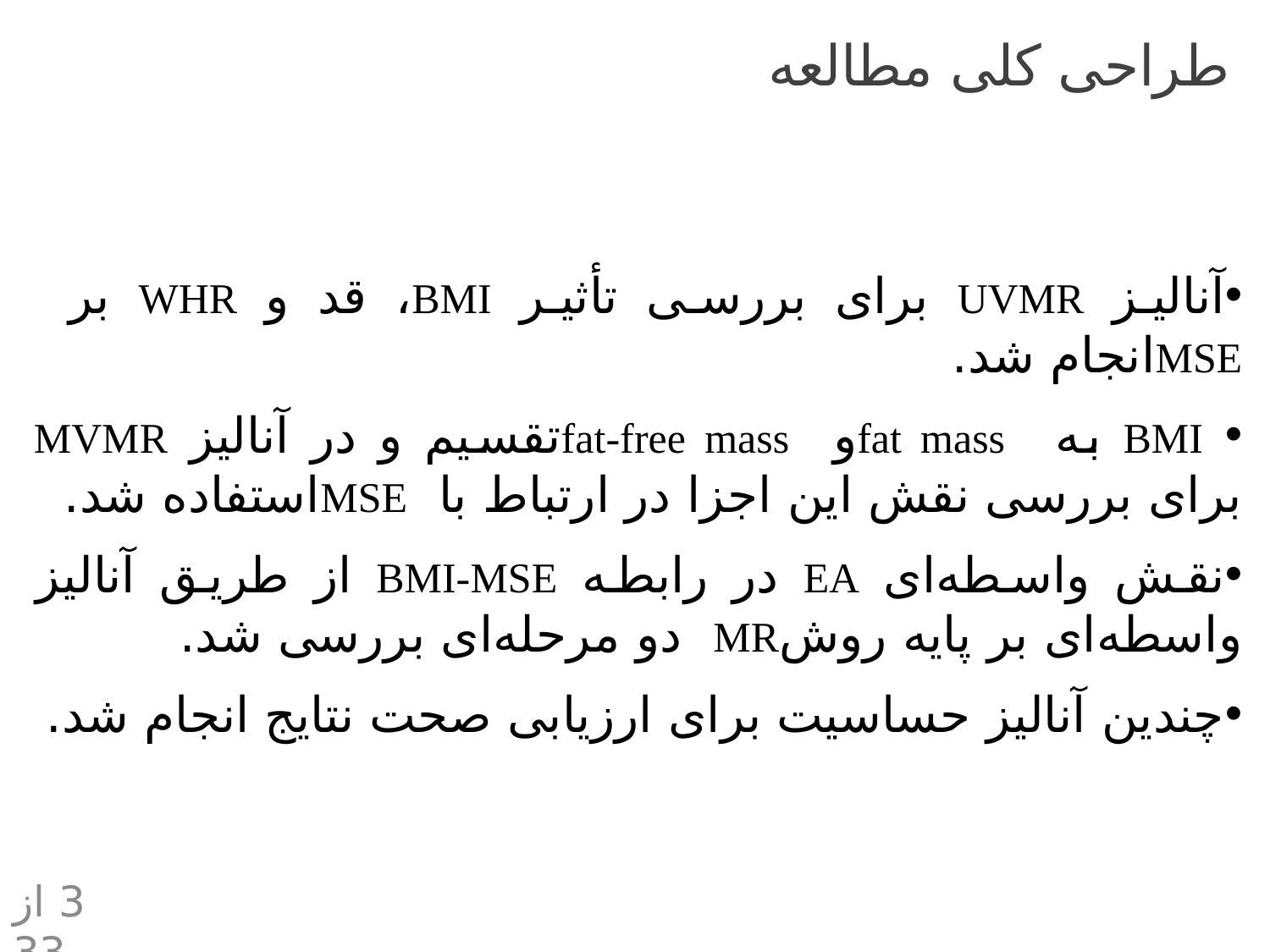

طراحی کلی مطالعه
آنالیز UVMR برای بررسی تأثیر BMI، قد و WHR بر  MSEانجام شد.
 BMI به  fat massو  fat-free massتقسیم و در آنالیز MVMR برای بررسی نقش این اجزا در ارتباط با  MSEاستفاده شد.
نقش واسطه‌ای EA در رابطه BMI-MSE از طریق آنالیز واسطه‌ای بر پایه روشMR  دو مرحله‌ای بررسی شد.
چندین آنالیز حساسیت برای ارزیابی صحت نتایج انجام شد.
 3 از 33